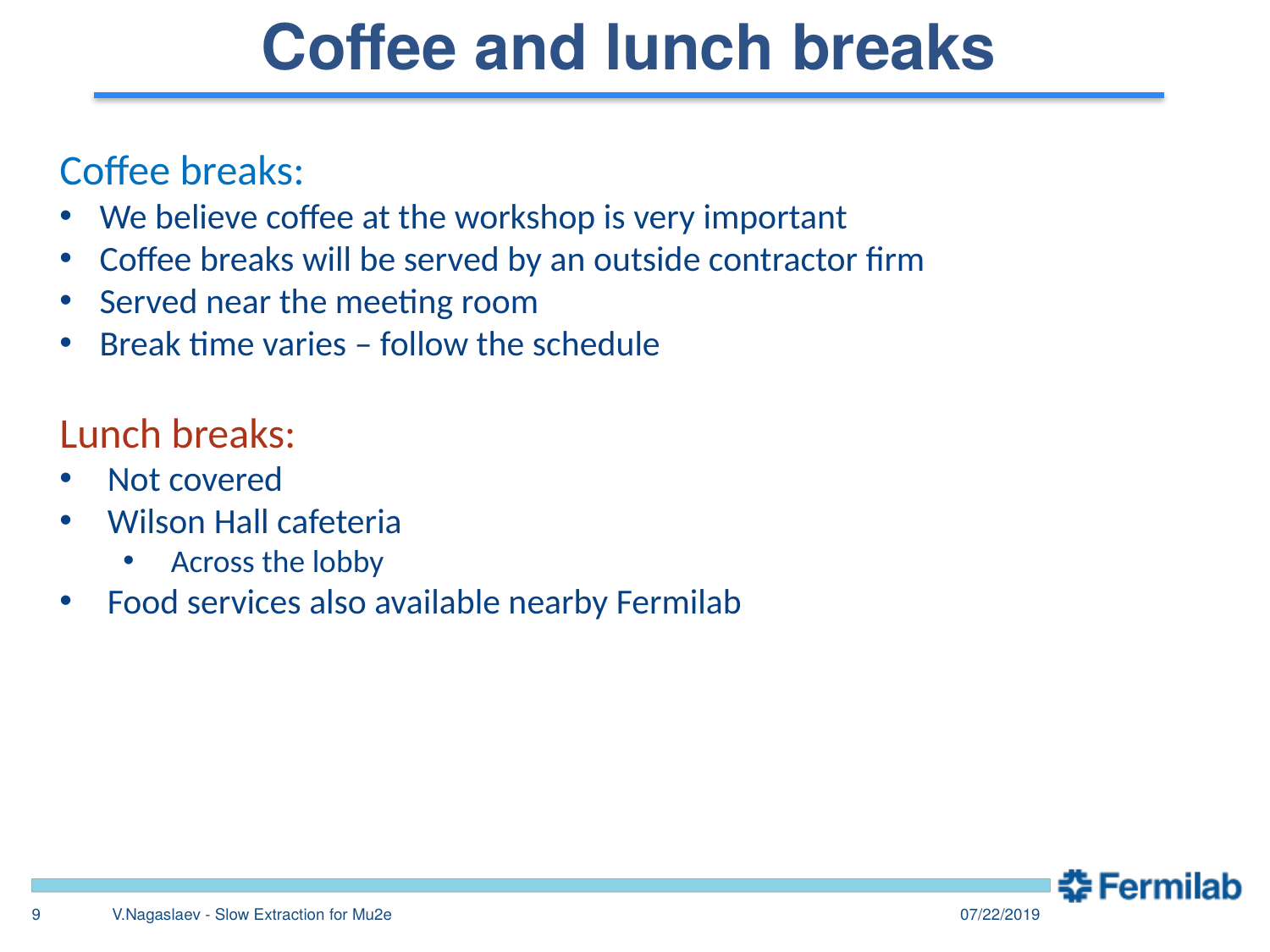

Coffee and lunch breaks
Coffee breaks:
We believe coffee at the workshop is very important
Coffee breaks will be served by an outside contractor firm
Served near the meeting room
Break time varies – follow the schedule

Lunch breaks:
Not covered
Wilson Hall cafeteria
Across the lobby
Food services also available nearby Fermilab
9
V.Nagaslaev - Slow Extraction for Mu2e
07/22/2019